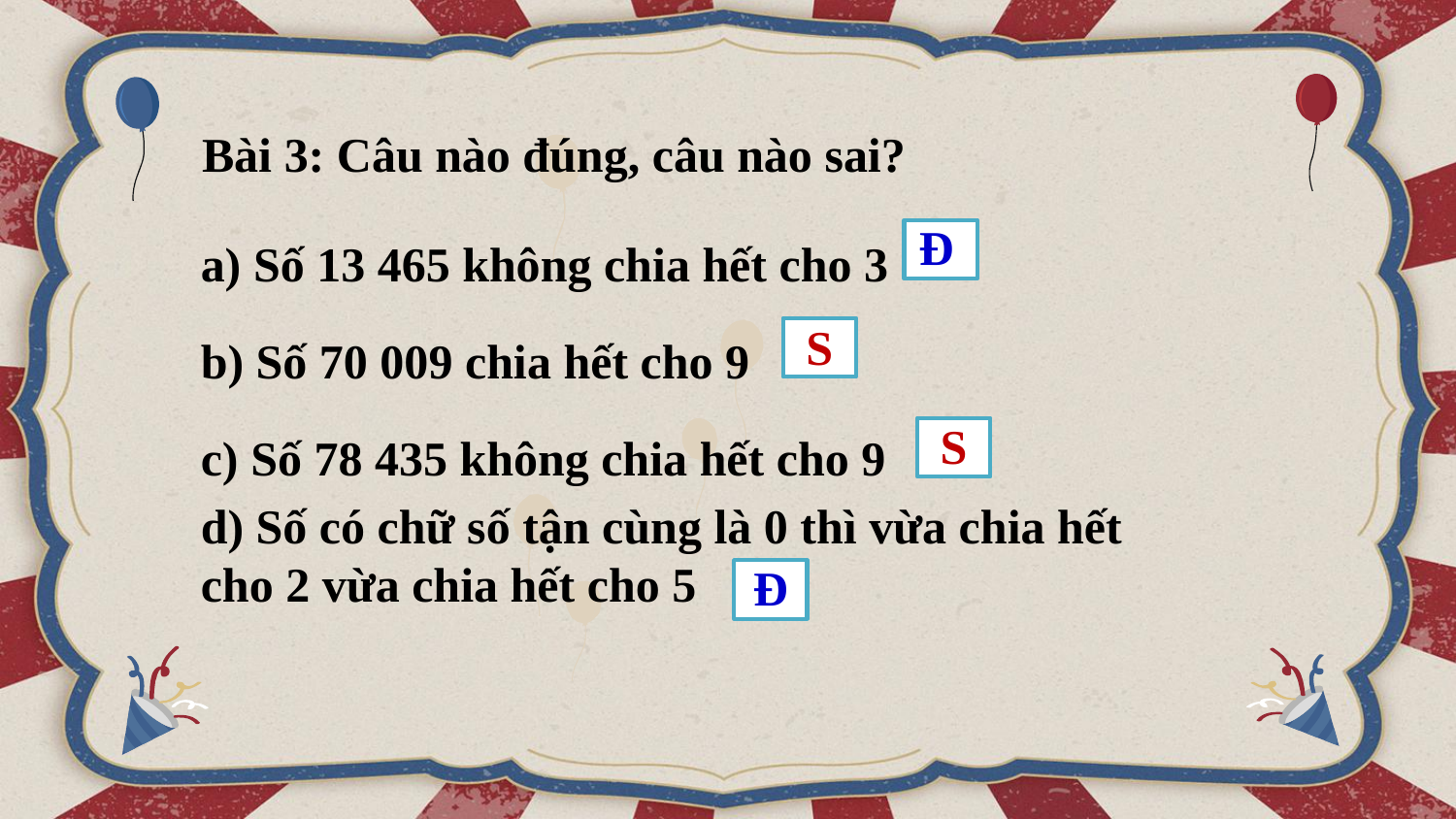

Bài 3: Câu nào đúng, câu nào sai?
a) Số 13 465 không chia hết cho 3
b) Số 70 009 chia hết cho 9
c) Số 78 435 không chia hết cho 9
d) Số có chữ số tận cùng là 0 thì vừa chia hết cho 2 vừa chia hết cho 5

Đ

S

S

Đ